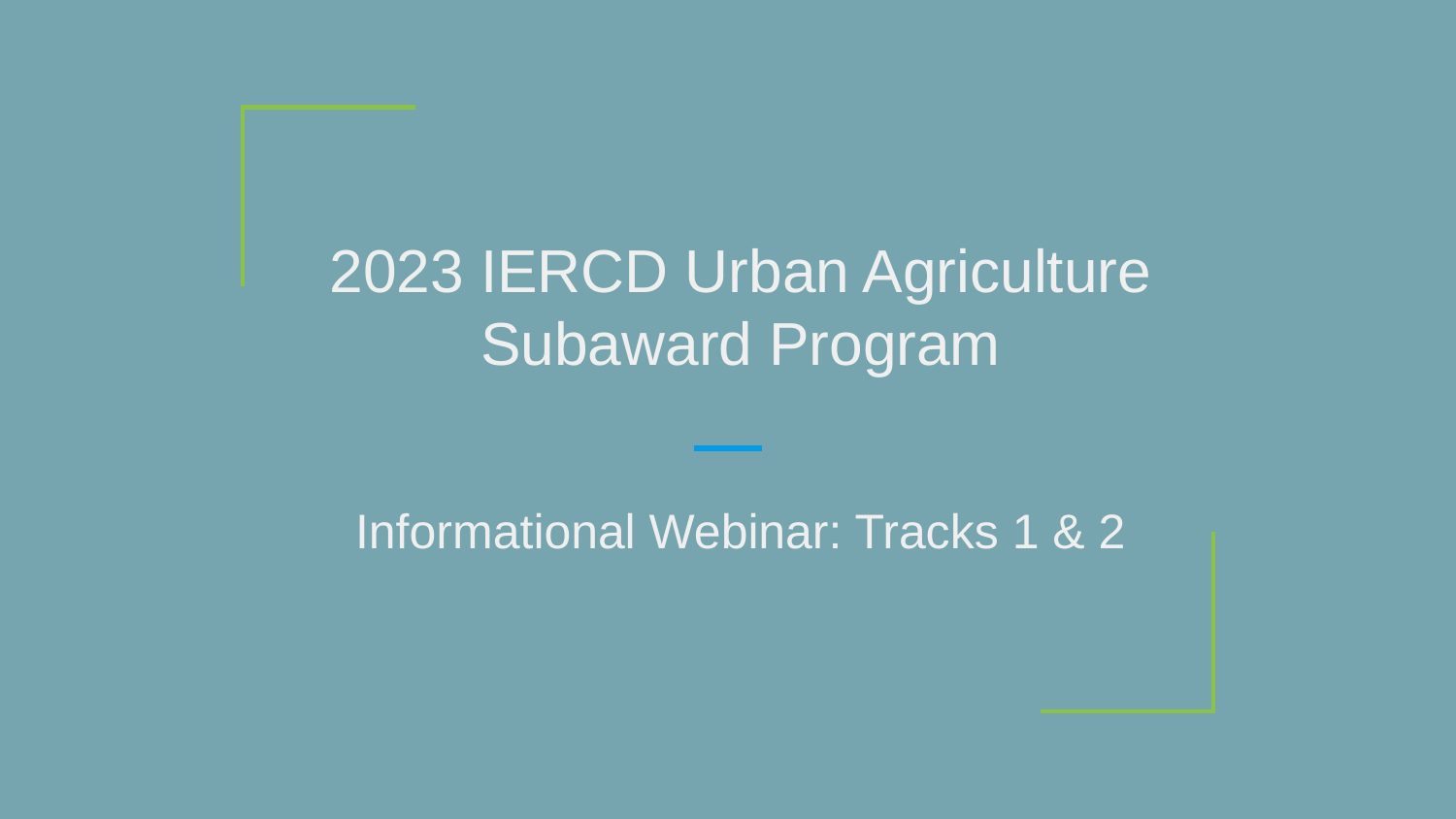

# 2023 IERCD Urban Agriculture Subaward Program

Informational Webinar: Tracks 1 & 2